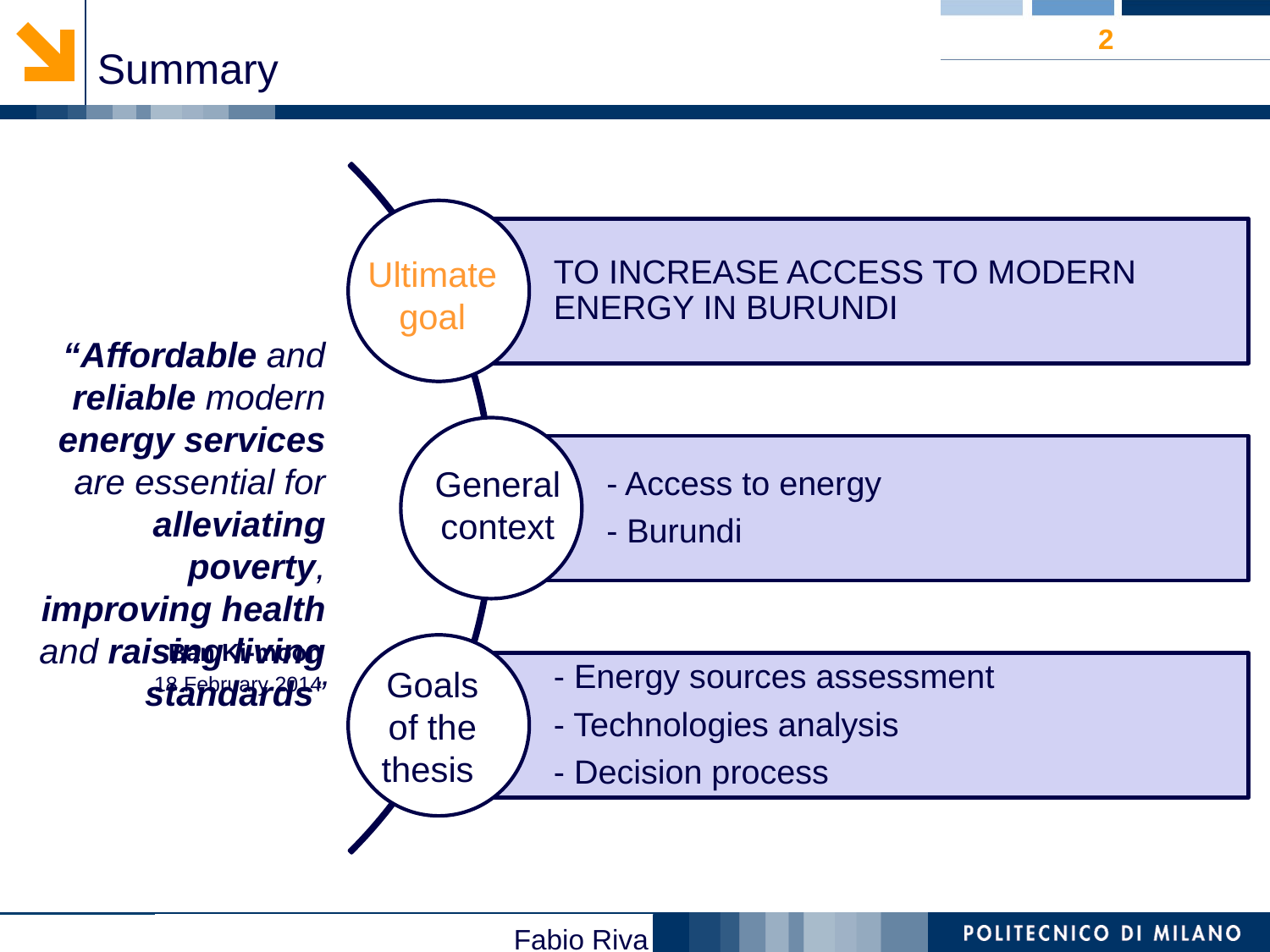

2
Summary
TO INCREASE ACCESS TO MODERN ENERGY IN BURUNDI
- Access to energy
- Burundi
- Energy sources assessment
- Technologies analysis
- Decision process
Ultimate goal
General context
Goals
of the
thesis
“Affordable and reliable modern energy services are essential for alleviating poverty, improving health and raising living standards”
Ban Ki-moon
18 February 2014